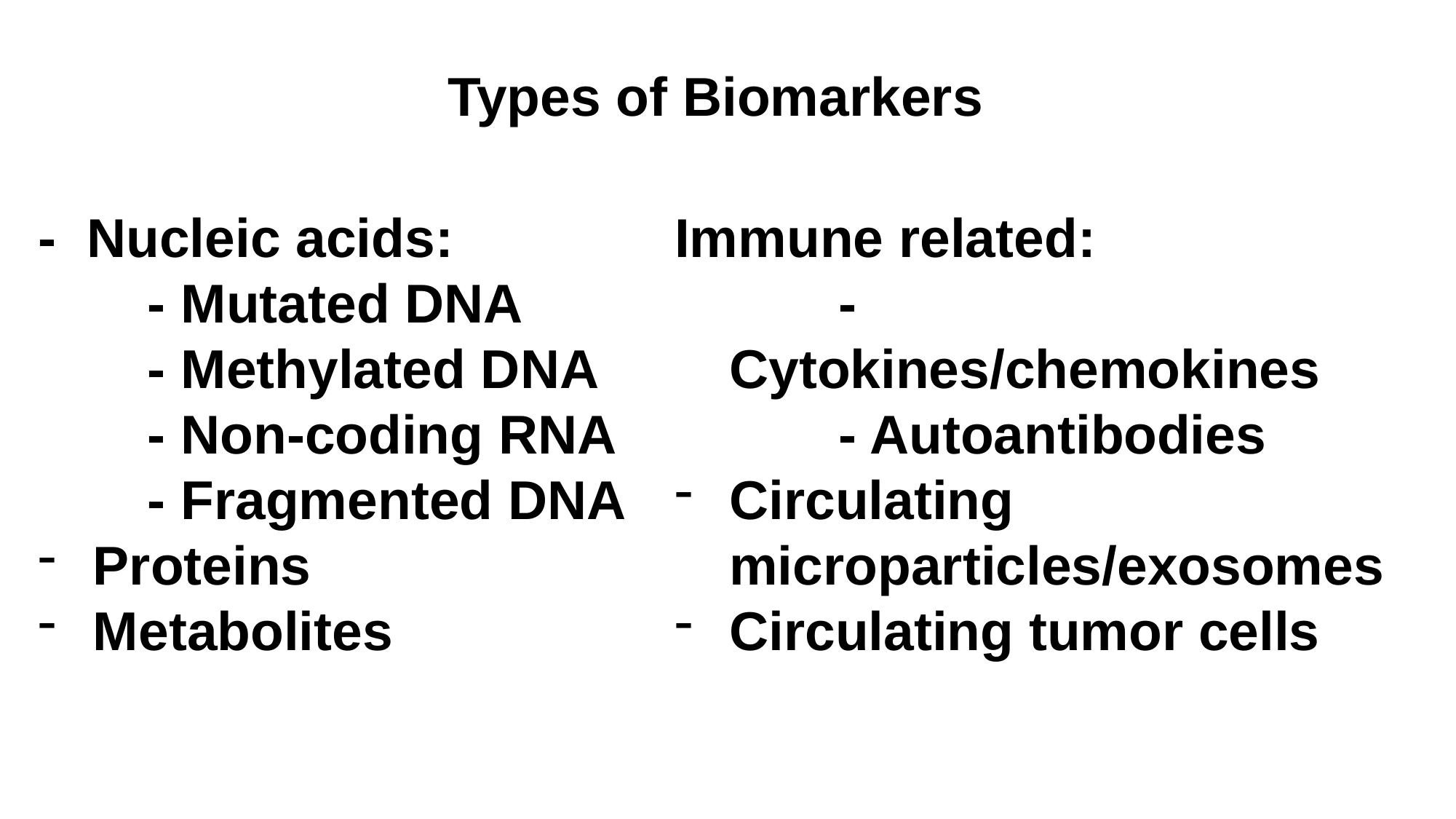

# Types of Biomarkers
-  Nucleic acids:
	- Mutated DNA
	- Methylated DNA
	- Non-coding RNA
	- Fragmented DNA
Proteins
Metabolites
Immune related:
	- Cytokines/chemokines
	- Autoantibodies
Circulating microparticles/exosomes
Circulating tumor cells